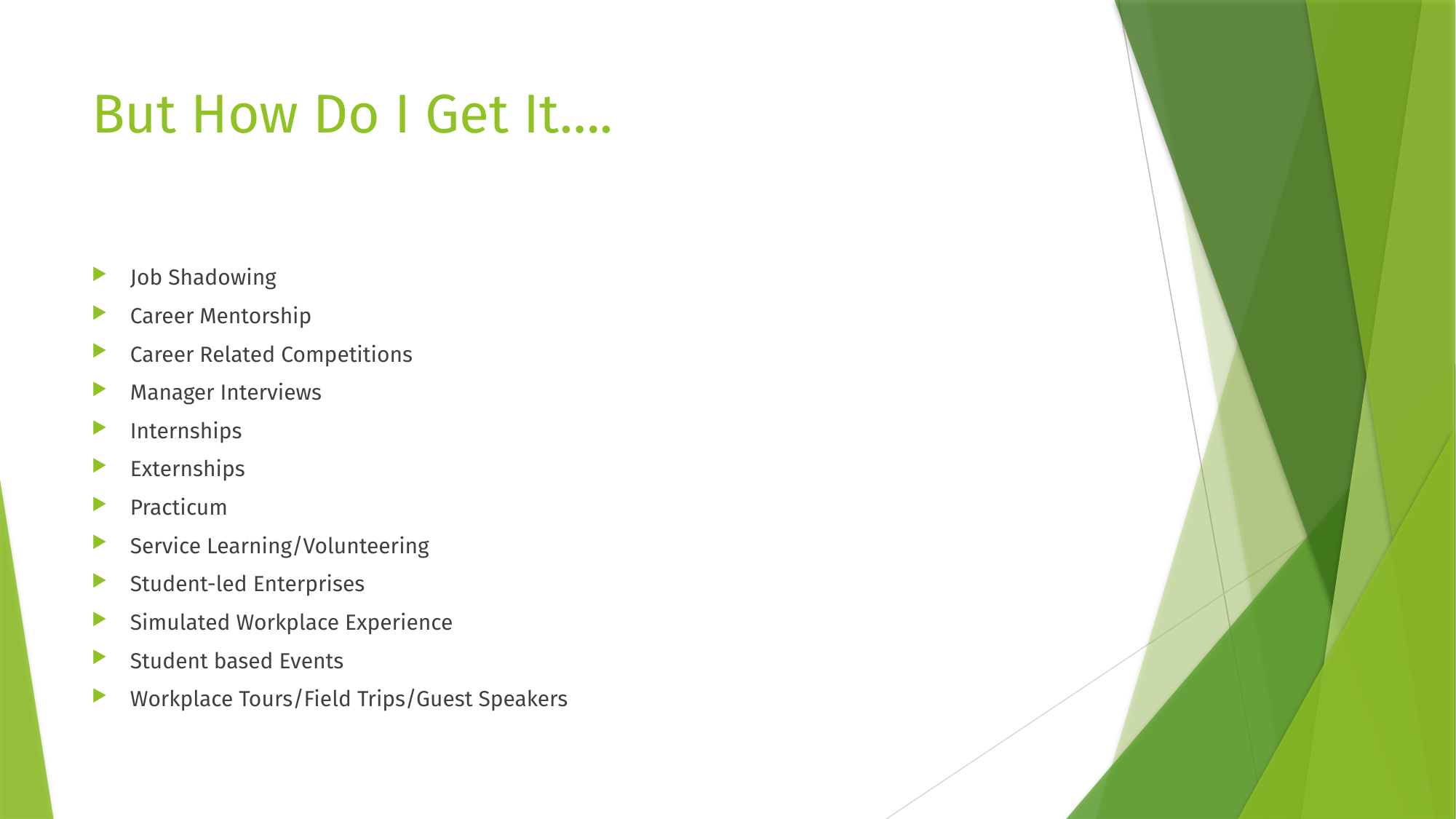

# But How Do I Get It….
Job Shadowing
Career Mentorship
Career Related Competitions
Manager Interviews
Internships
Externships
Practicum
Service Learning/Volunteering
Student-led Enterprises
Simulated Workplace Experience
Student based Events
Workplace Tours/Field Trips/Guest Speakers